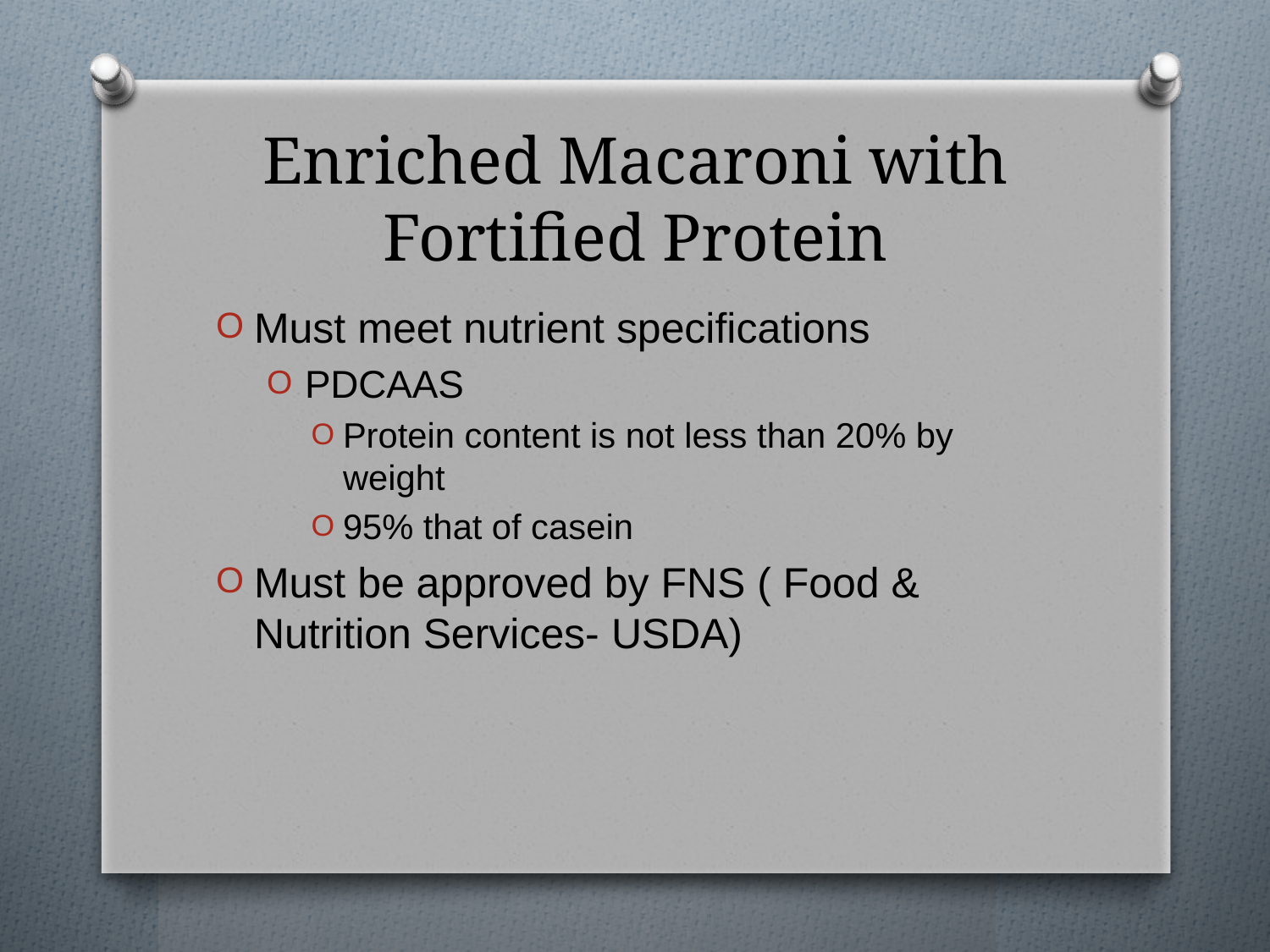

# Enriched Macaroni with Fortified Protein
Must meet nutrient specifications
PDCAAS
Protein content is not less than 20% by weight
95% that of casein
Must be approved by FNS ( Food & Nutrition Services- USDA)